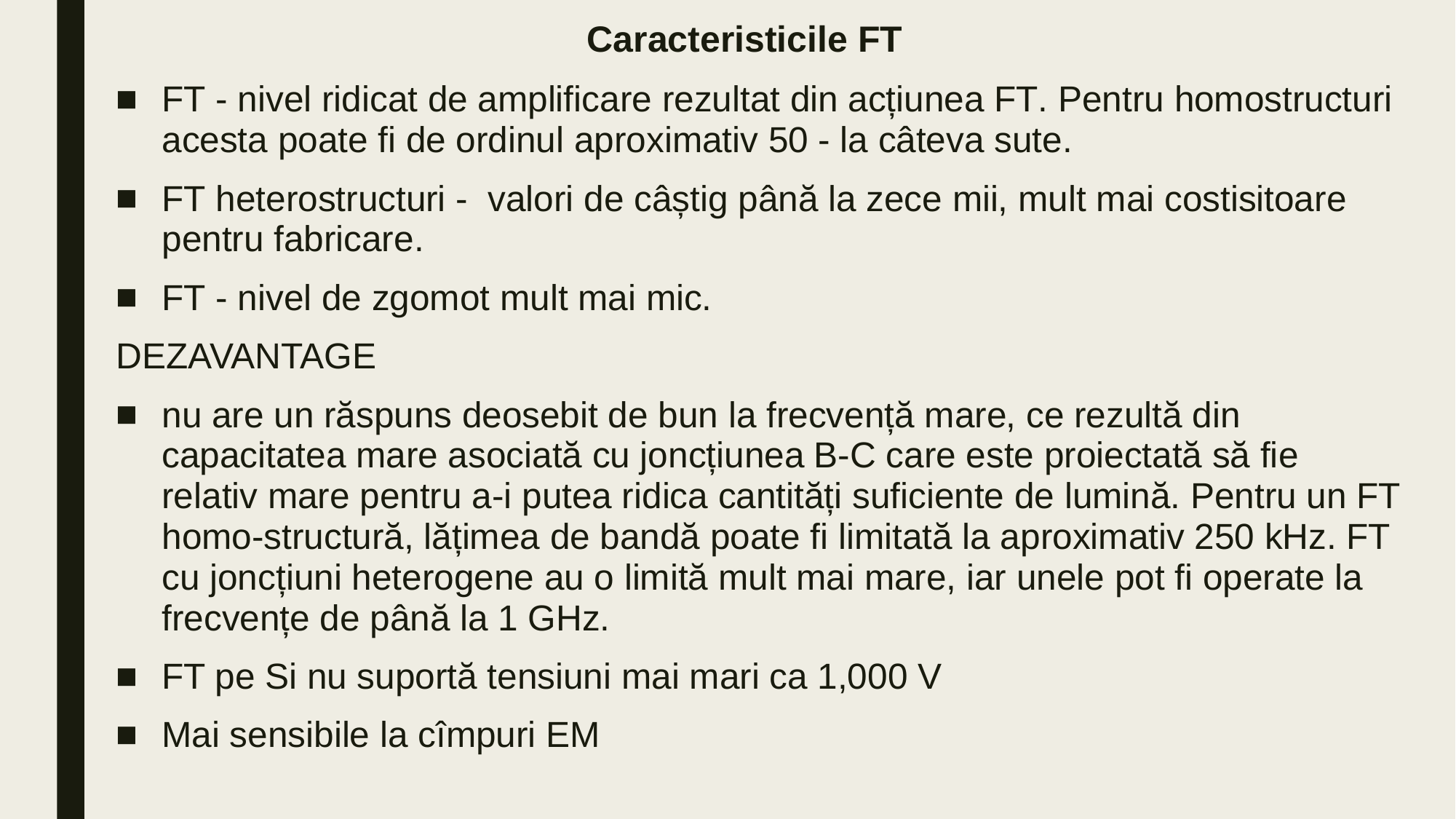

# Caracteristicile FT
FT - nivel ridicat de amplificare rezultat din acțiunea FT. Pentru homostructuri acesta poate fi de ordinul aproximativ 50 - la câteva sute.
FT heterostructuri -  valori de câștig până la zece mii, mult mai costisitoare pentru fabricare.
FT - nivel de zgomot mult mai mic.
DEZAVANTAGE
nu are un răspuns deosebit de bun la frecvență mare, ce rezultă din capacitatea mare asociată cu joncțiunea B-C care este proiectată să fie relativ mare pentru a-i putea ridica cantități suficiente de lumină. Pentru un FT homo-structură, lățimea de bandă poate fi limitată la aproximativ 250 kHz. FT cu joncțiuni heterogene au o limită mult mai mare, iar unele pot fi operate la frecvențe de până la 1 GHz.
FT pe Si nu suportă tensiuni mai mari ca 1,000 V
Mai sensibile la cîmpuri EM